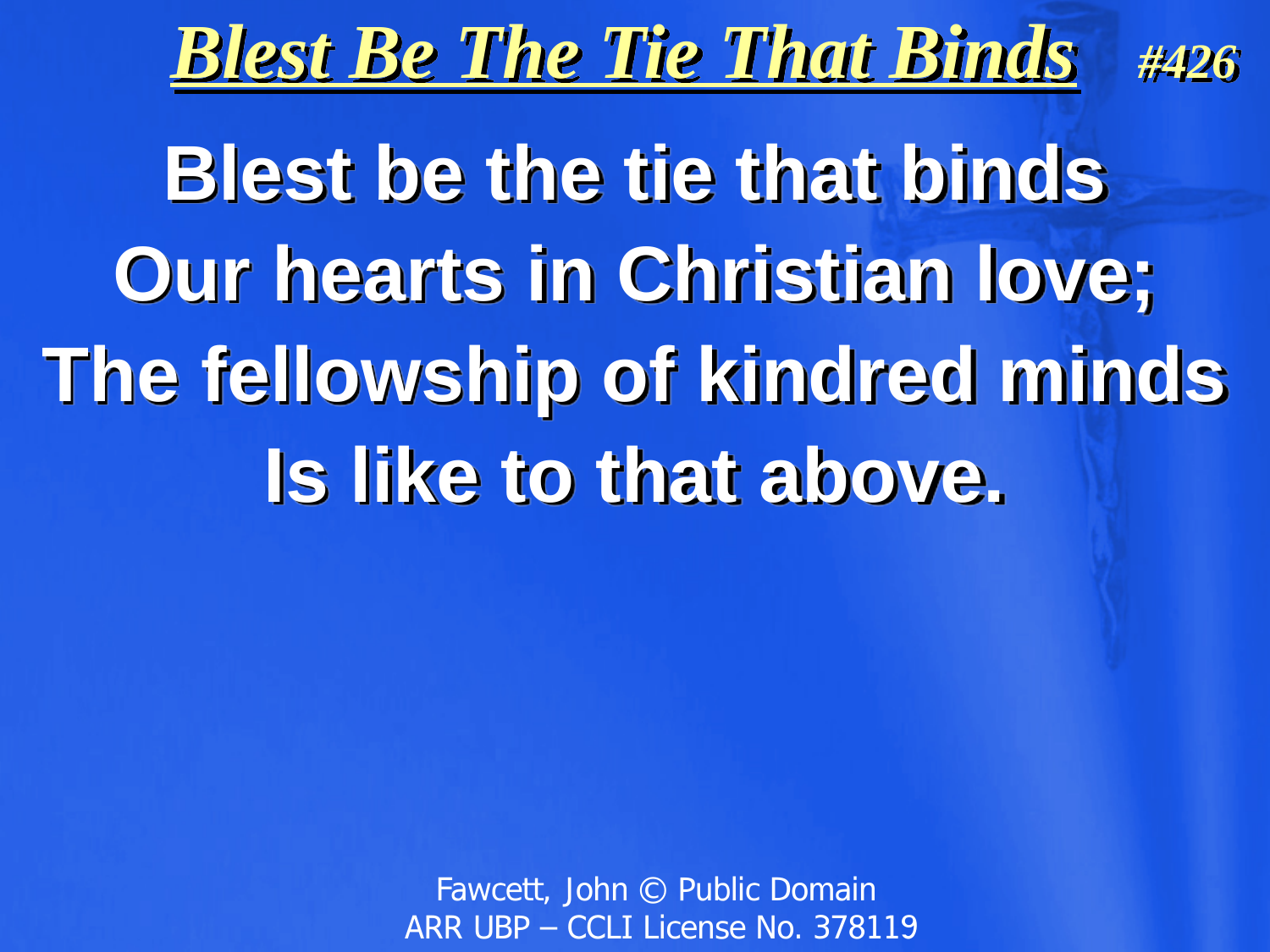

# Blest Be The Tie That Binds     #426
Blest be the tie that binds
Our hearts in Christian love;
The fellowship of kindred minds
Is like to that above.
Fawcett, John © Public Domain
ARR UBP – CCLI License No. 378119